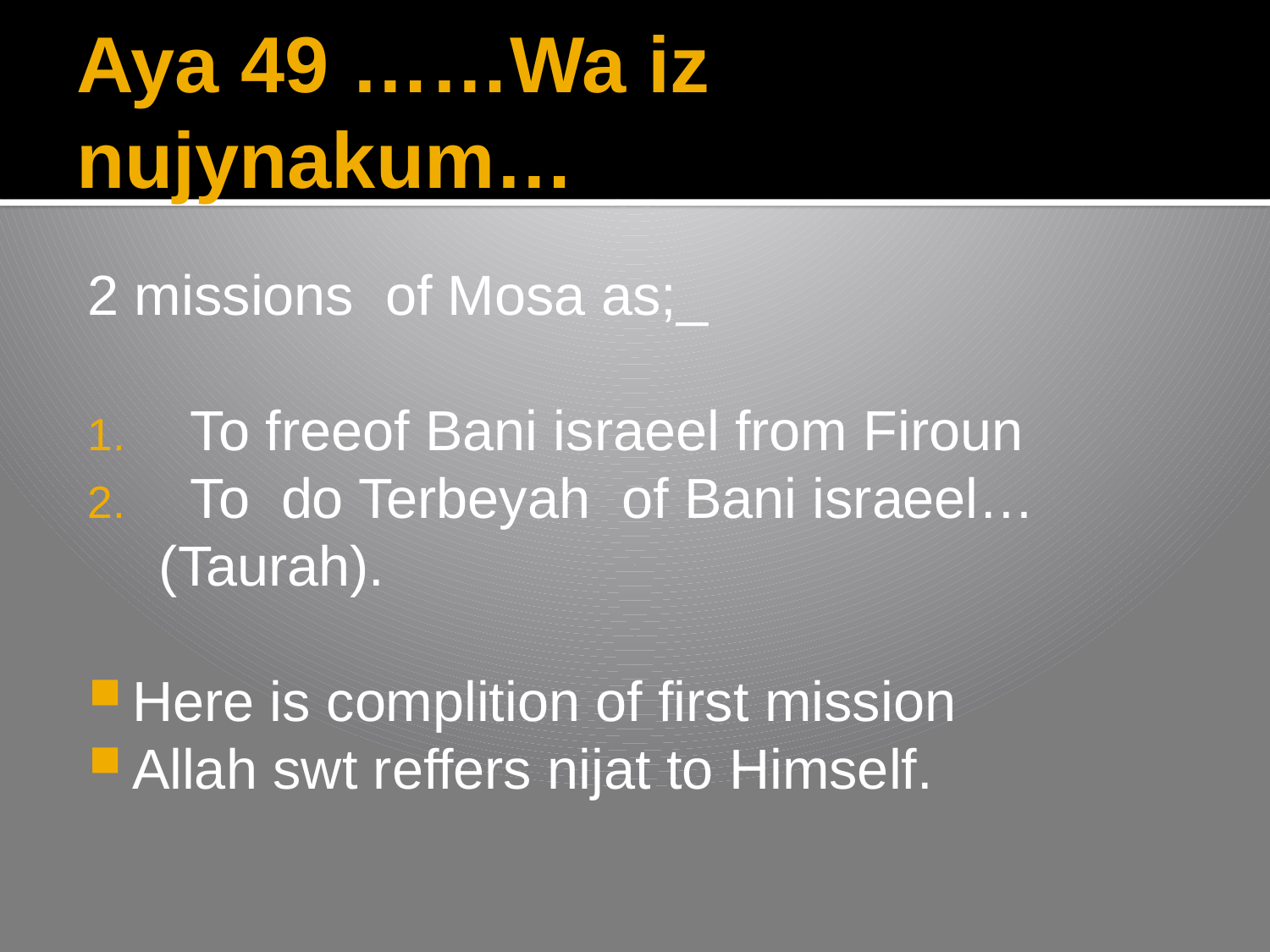

# Aya 49 ……Wa iz nujynakum…
2 missions  of Mosa as;_

  To freeof Bani israeel from Firoun
  To  do Terbeyah  of Bani israeel…(Taurah).

Here is complition of first mission
Allah swt reffers nijat to Himself.